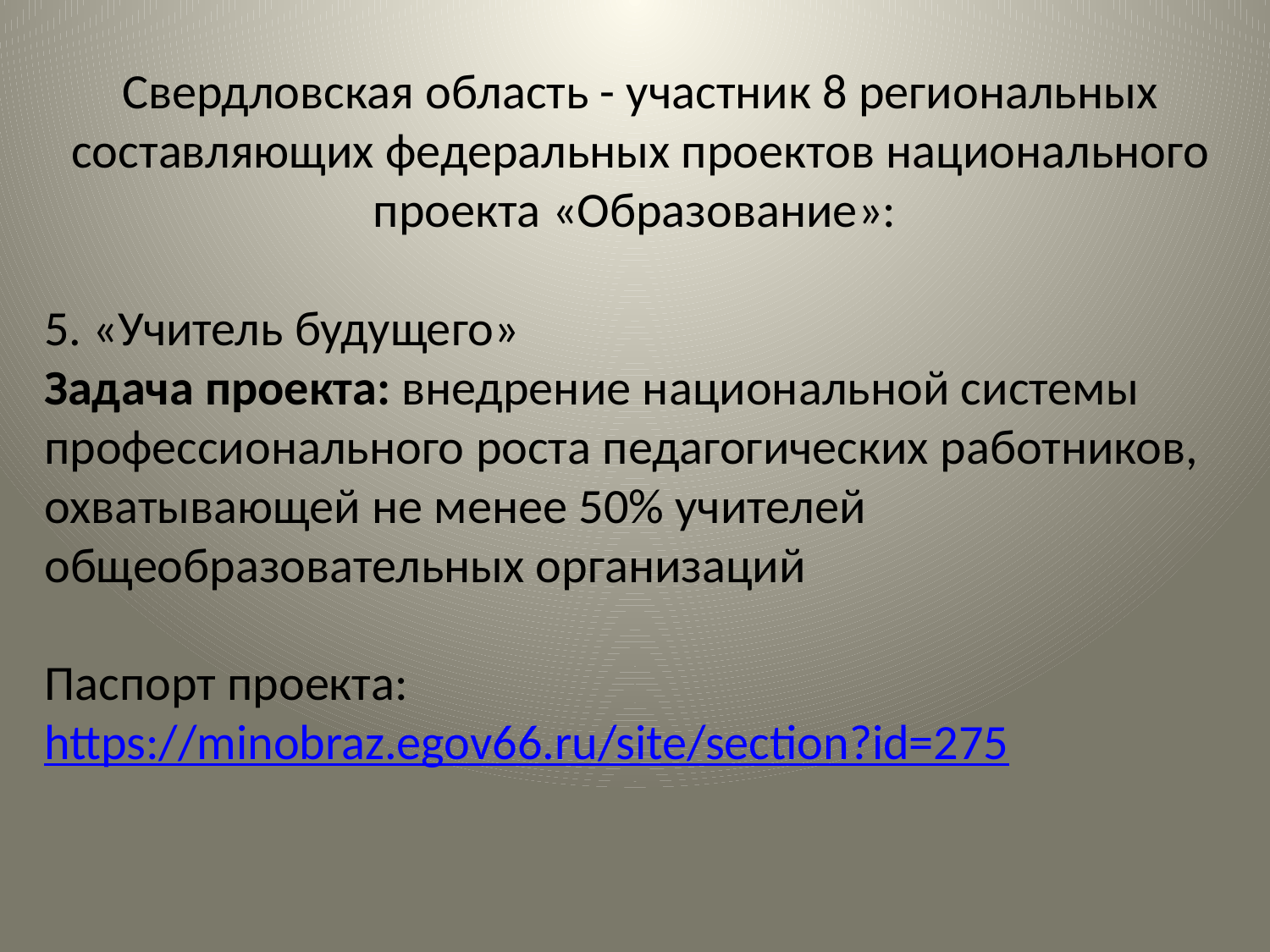

Свердловская область - участник 8 региональных составляющих федеральных проектов национального проекта «Образование»:
5. «Учитель будущего»
Задача проекта: внедрение национальной системы профессионального роста педагогических работников, охватывающей не менее 50% учителей общеобразовательных организаций

Паспорт проекта:
https://minobraz.egov66.ru/site/section?id=275